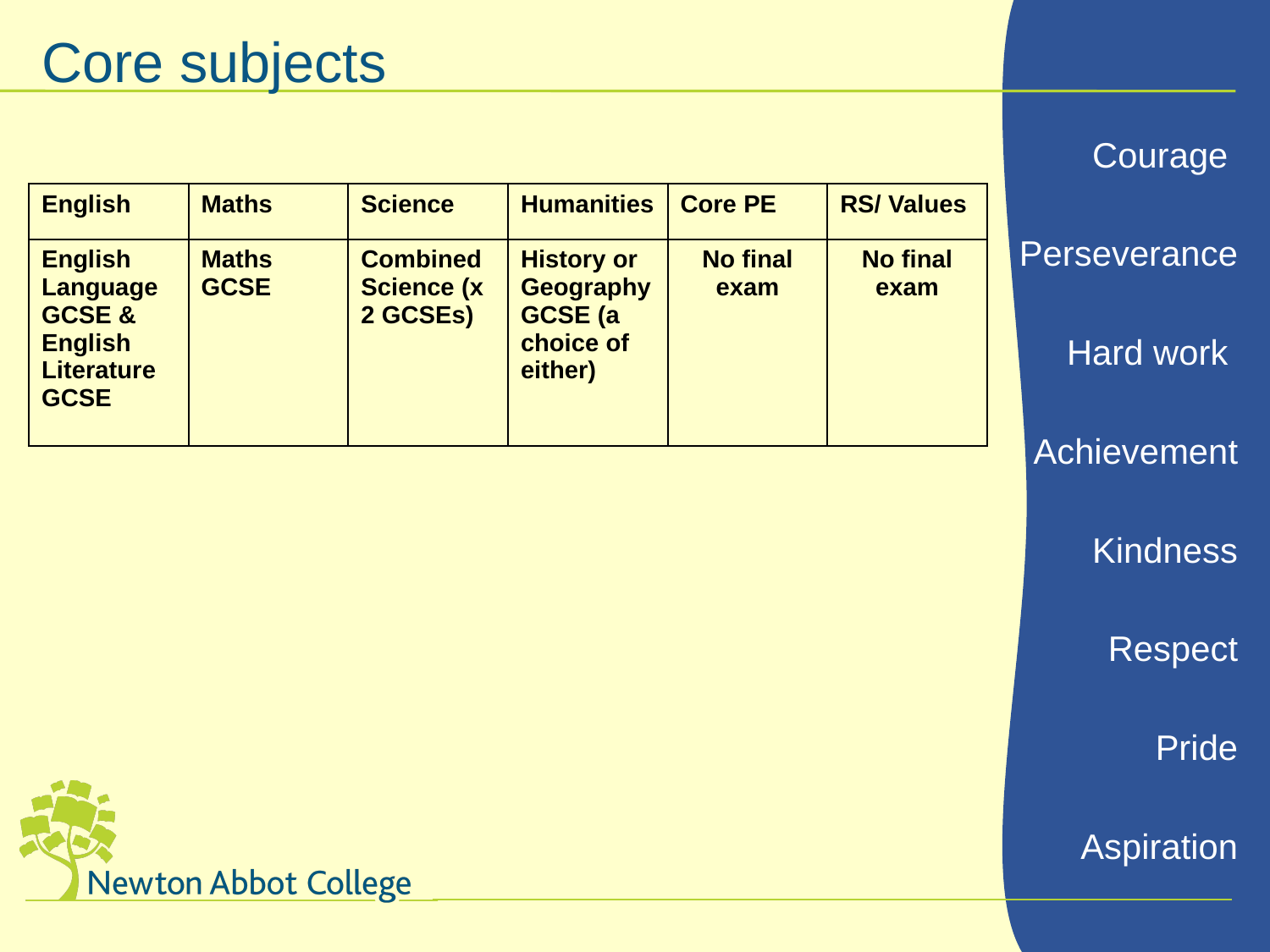

Core subjects
| English | Maths | Science | Humanities | Core PE | RS/ Values |
| --- | --- | --- | --- | --- | --- |
| English Language GCSE & English Literature GCSE | Maths GCSE | Combined Science (x 2 GCSEs) | History or Geography GCSE (a choice of either) | No final exam | No final exam |